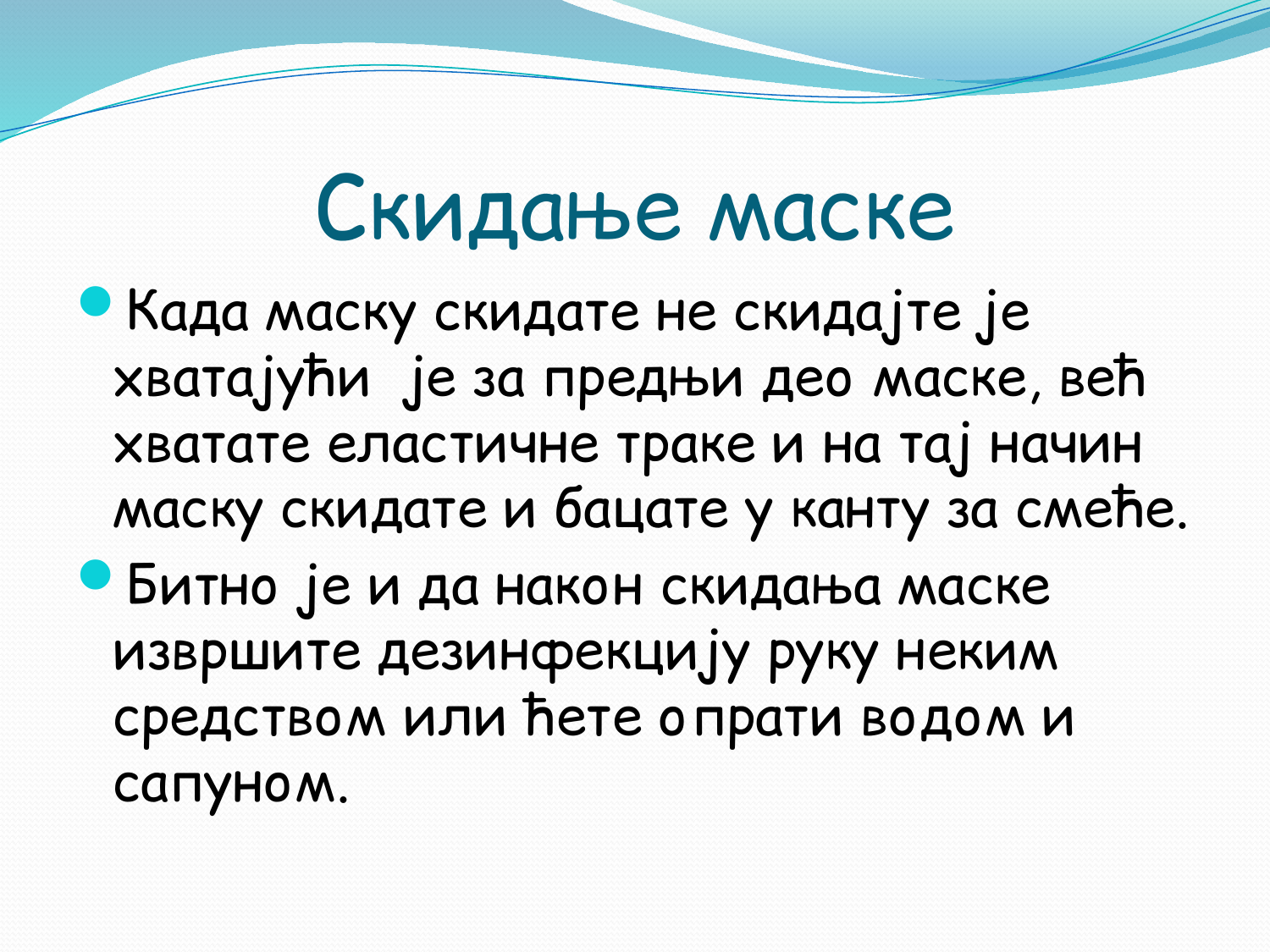

# Скидање маске
Када маску скидате не скидајте је хватајући  је за предњи део маске, већ хватате еластичне траке и на тај начин маску скидате и бацате у канту за смеће.
Битно је и да након скидања маске извршите дезинфекцију руку неким средством или ћете опрати водом и сапуном.